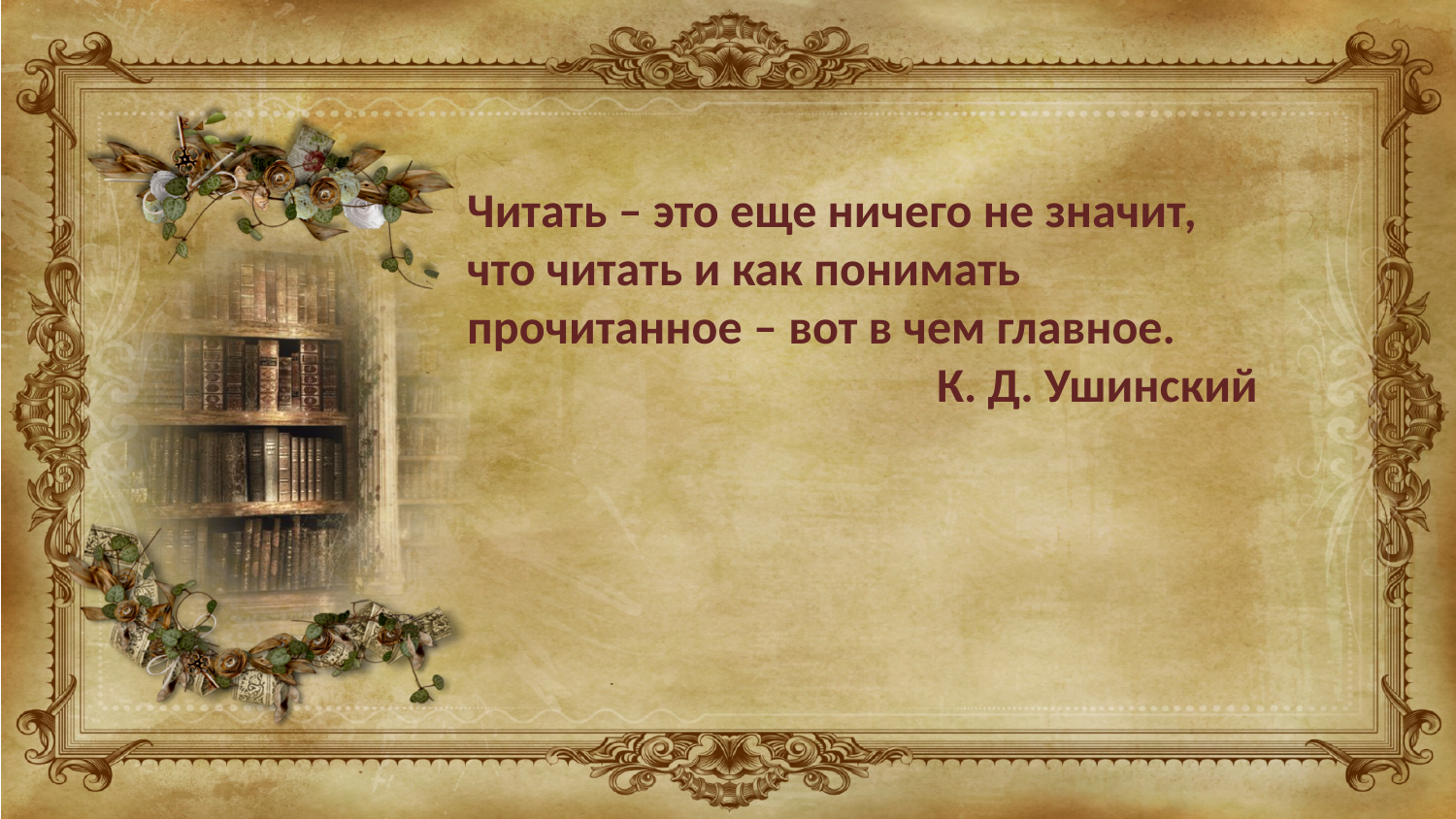

Читать – это еще ничего не значит,
что читать и как понимать прочитанное – вот в чем главное.
                                           К. Д. Ушинский